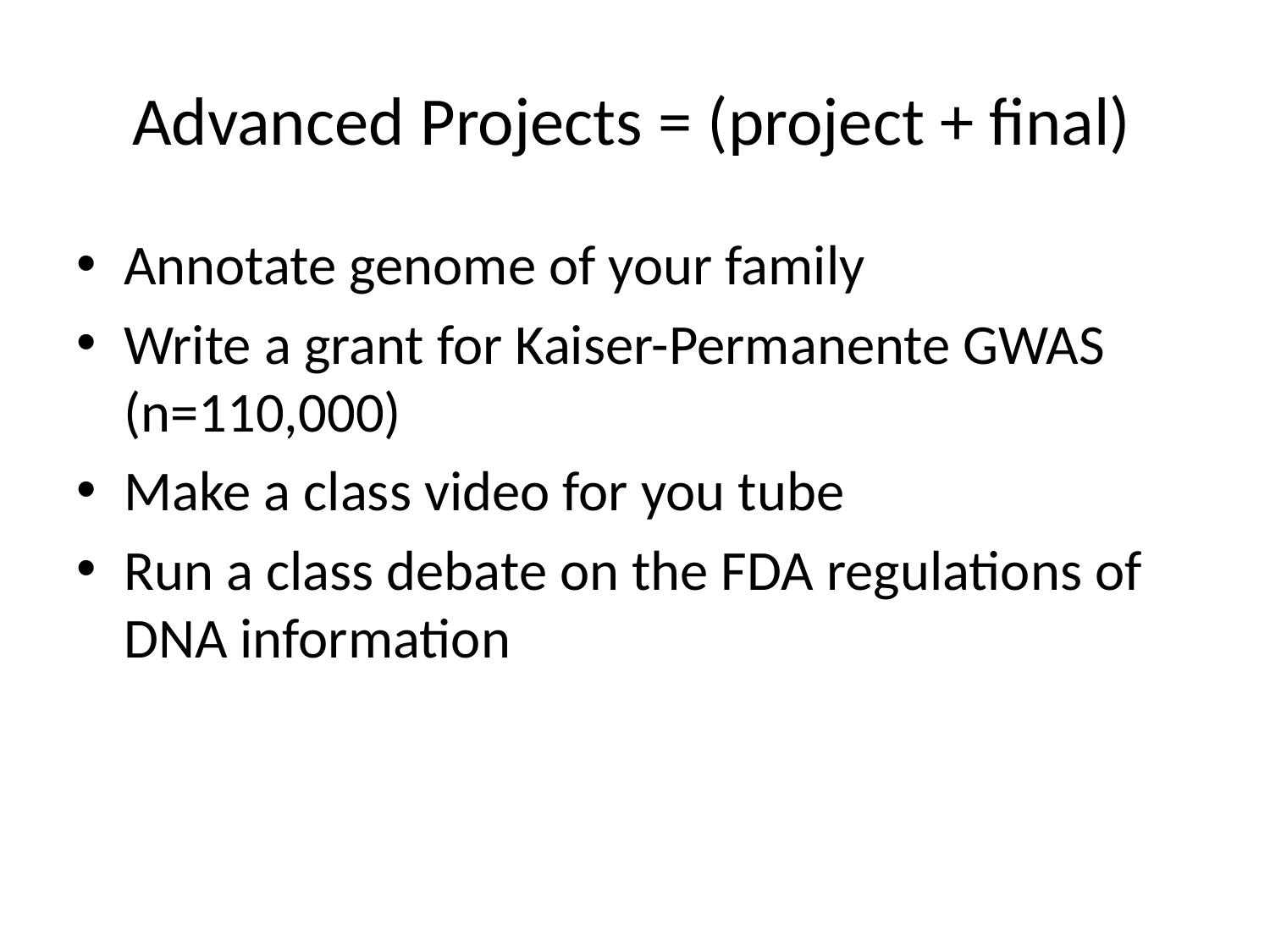

# Advanced Projects = (project + final)
Annotate genome of your family
Write a grant for Kaiser-Permanente GWAS (n=110,000)
Make a class video for you tube
Run a class debate on the FDA regulations of DNA information